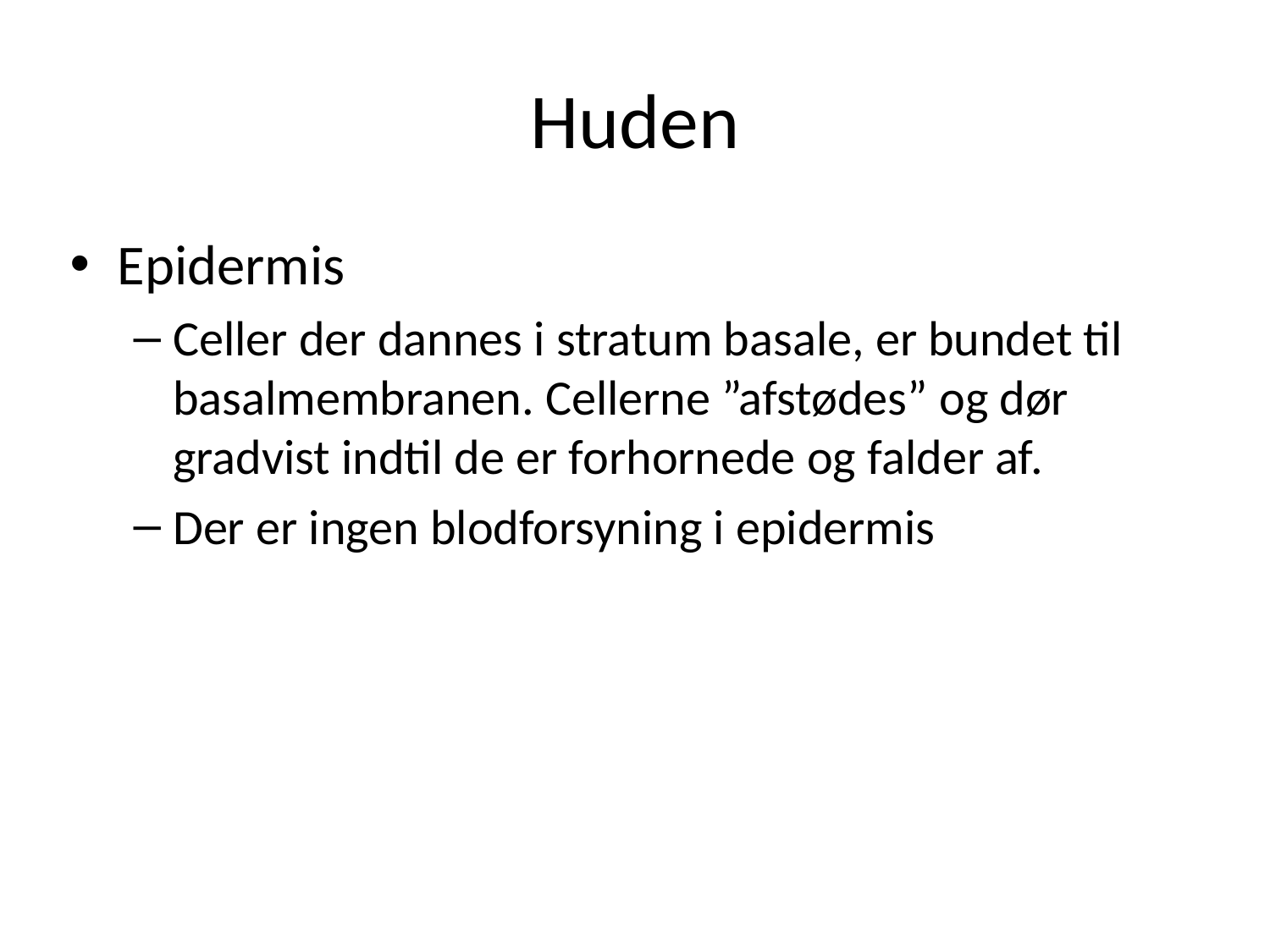

# Huden
Epidermis
Celler der dannes i stratum basale, er bundet til basalmembranen. Cellerne ”afstødes” og dør gradvist indtil de er forhornede og falder af.
Der er ingen blodforsyning i epidermis